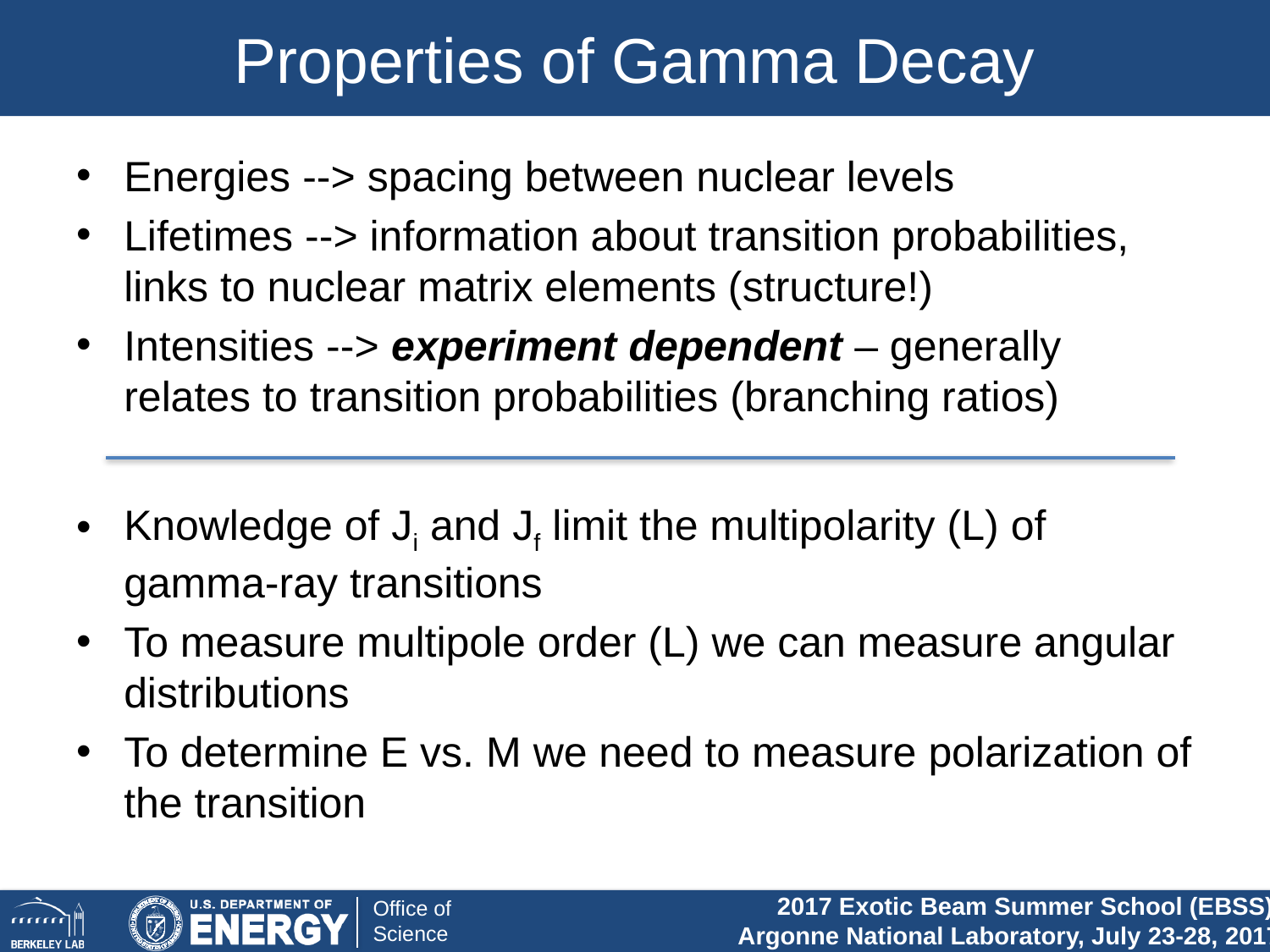

# Properties of Gamma Decay
Energies --> spacing between nuclear levels
Lifetimes --> information about transition probabilities, links to nuclear matrix elements (structure!)
Intensities --> experiment dependent – generally relates to transition probabilities (branching ratios)
Knowledge of Ji and Jf limit the multipolarity (L) of gamma-ray transitions
To measure multipole order (L) we can measure angular distributions
To determine E vs. M we need to measure polarization of the transition